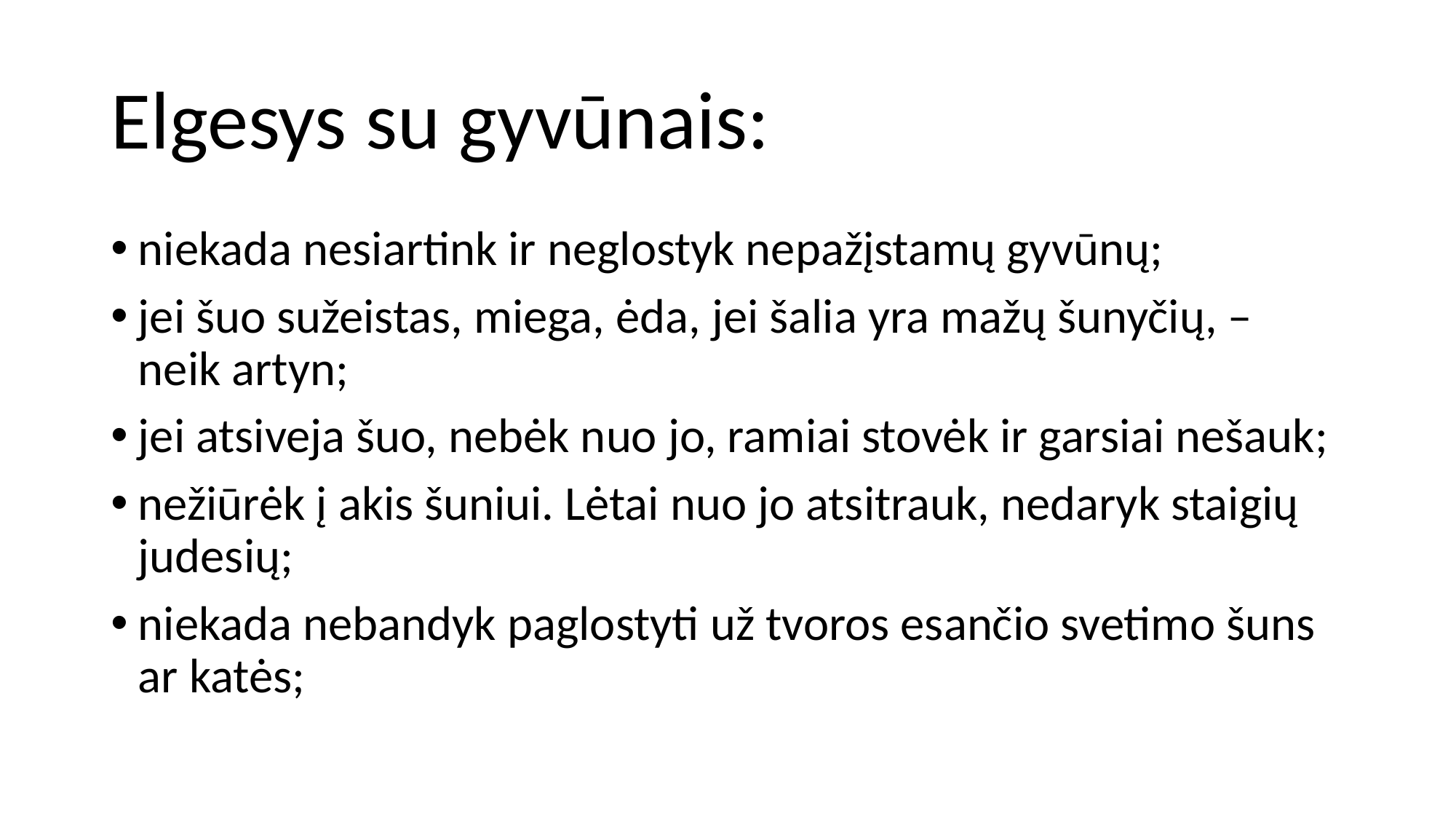

# Elgesys su gyvūnais:
niekada nesiartink ir neglostyk nepažįstamų gyvūnų;
jei šuo sužeistas, miega, ėda, jei šalia yra mažų šunyčių, – neik artyn;
jei atsiveja šuo, nebėk nuo jo, ramiai stovėk ir garsiai nešauk;
nežiūrėk į akis šuniui. Lėtai nuo jo atsitrauk, nedaryk staigių judesių;
niekada nebandyk paglostyti už tvoros esančio svetimo šuns ar katės;